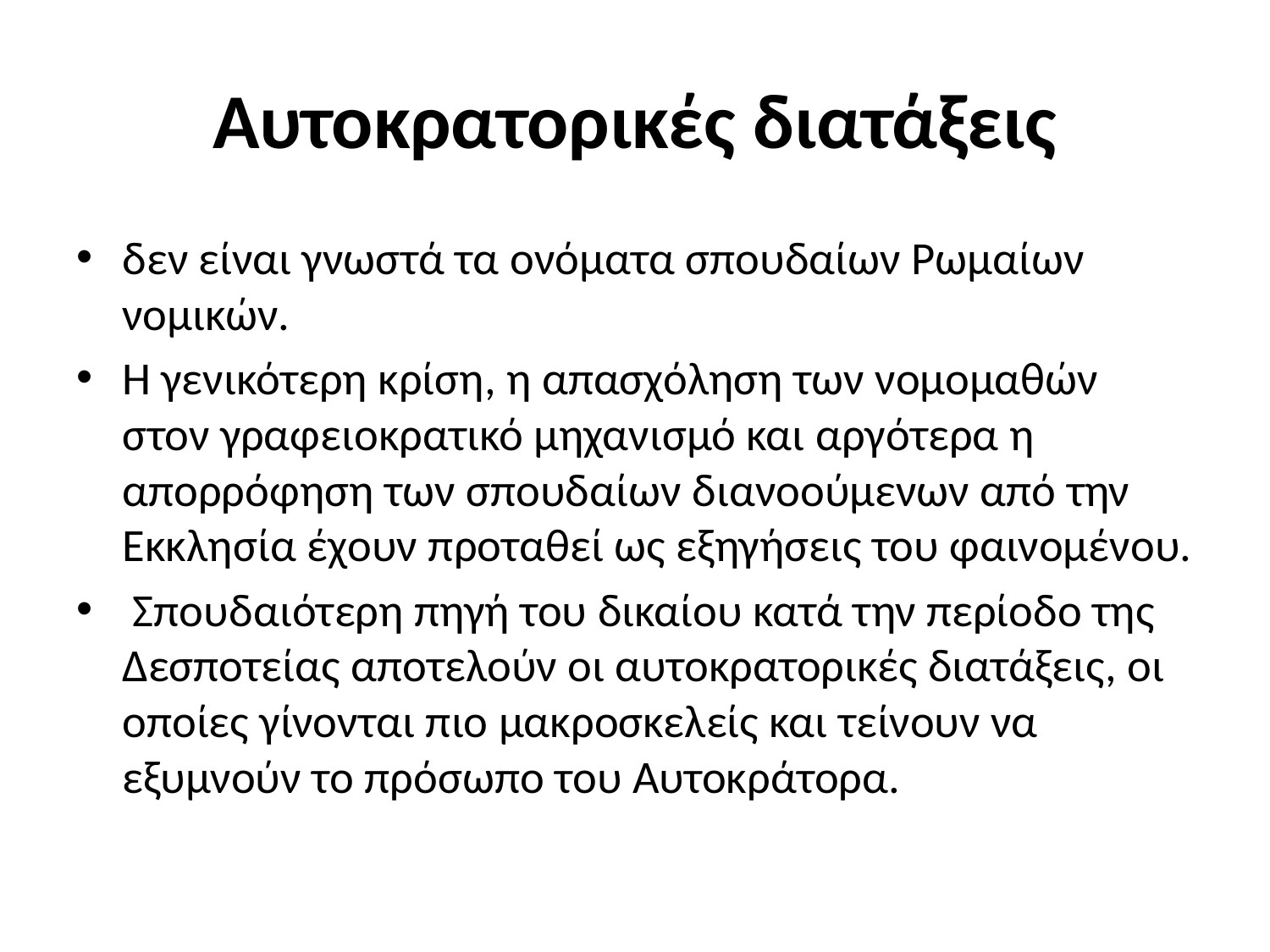

# Αυτοκρατορικές διατάξεις
δεν είναι γνωστά τα ονόματα σπουδαίων Ρωμαίων νομικών.
Η γενικότερη κρίση, η απασχόληση των νομομαθών στον γραφειοκρατικό μηχανισμό και αργότερα η απορρόφηση των σπουδαίων διανοούμενων από την Εκκλησία έχουν προταθεί ως εξηγήσεις του φαινομένου.
 Σπουδαιότερη πηγή του δικαίου κατά την περίοδο της Δεσποτείας αποτελούν οι αυτοκρατορικές διατάξεις, οι οποίες γίνονται πιο μακροσκελείς και τείνουν να εξυμνούν το πρόσωπο του Αυτοκράτορα.